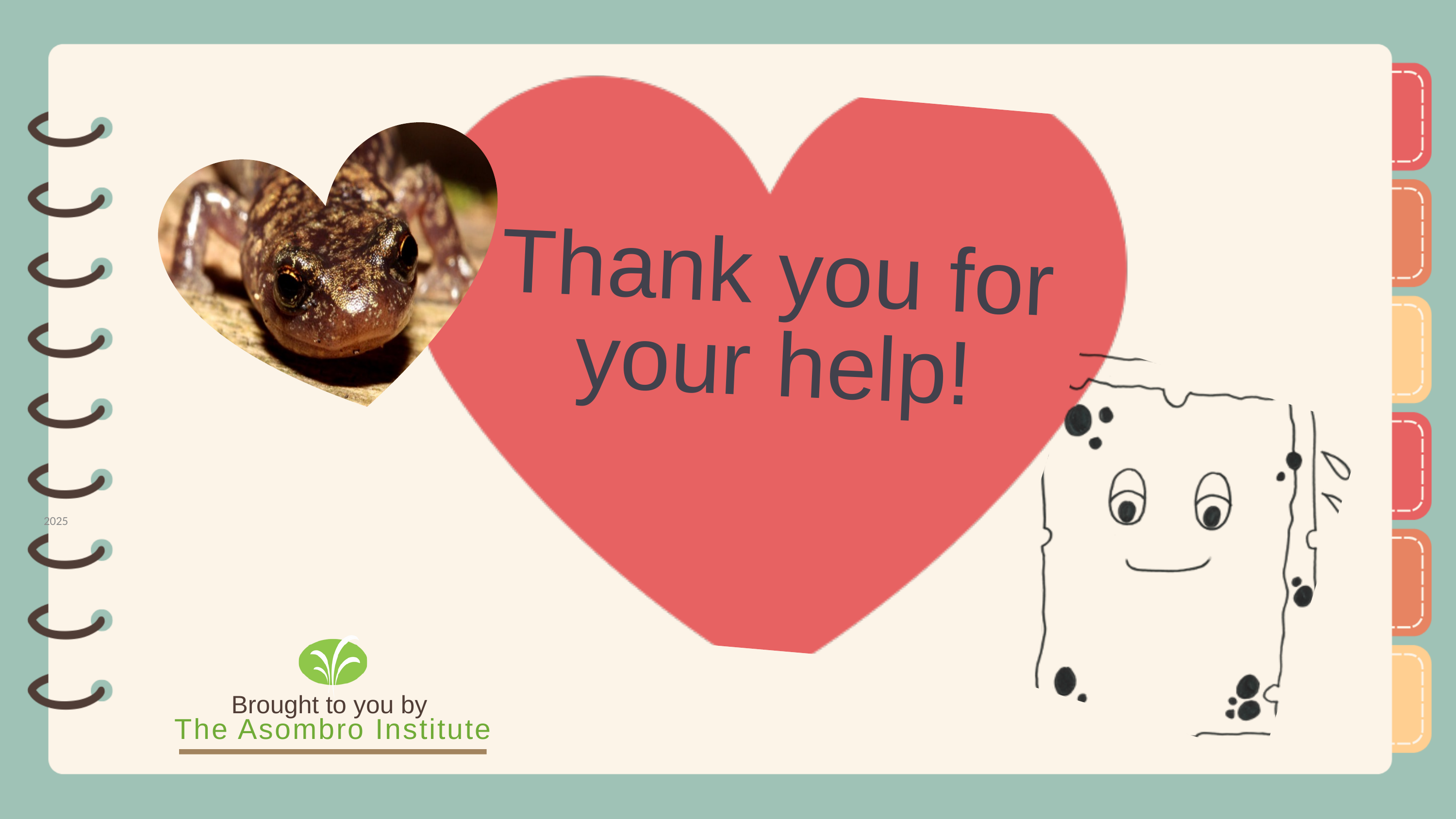

Thank you for
your help!

2025

Brought to you by
The Asombro Institute